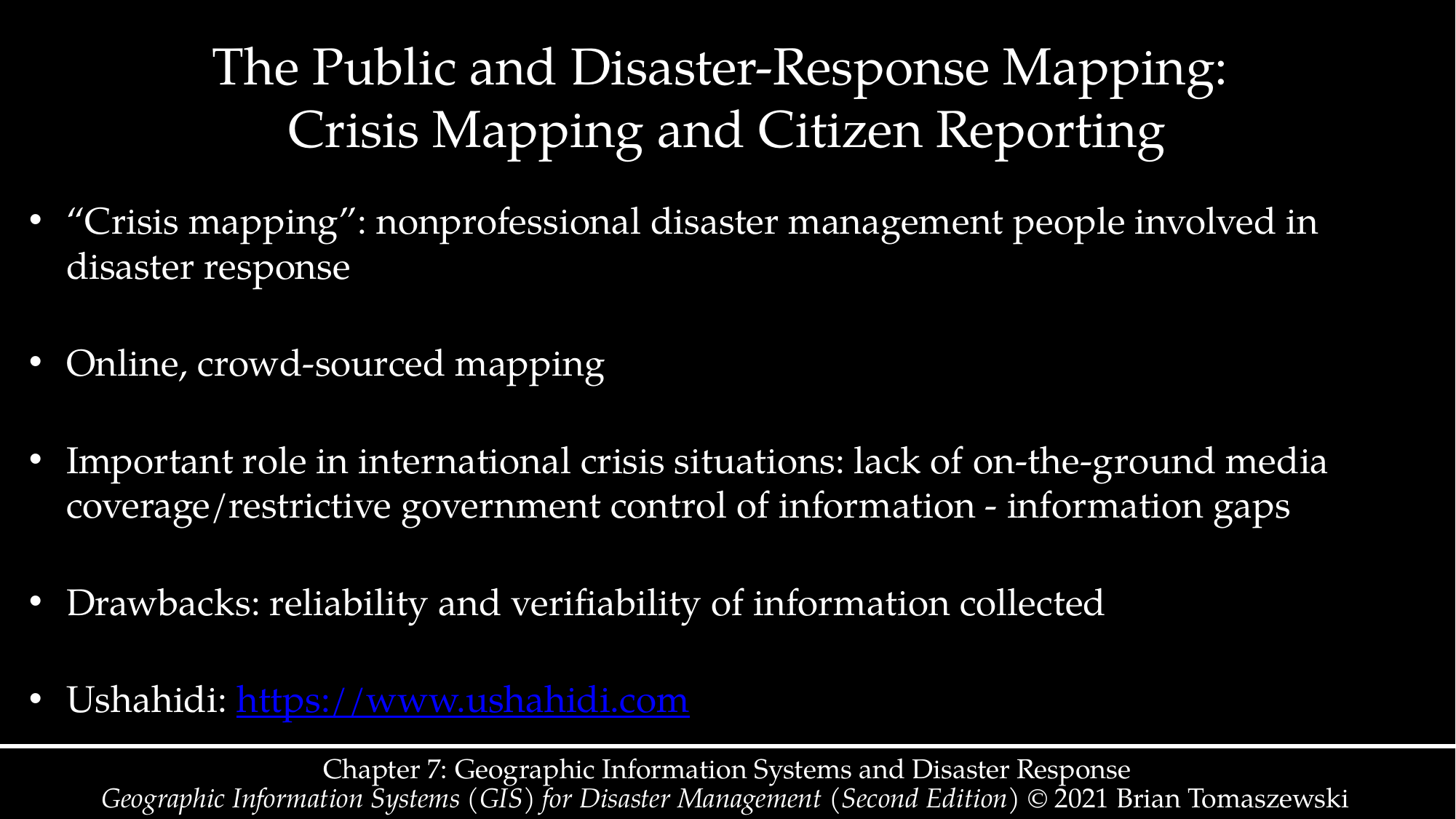

# The Public and Disaster-Response Mapping: Crisis Mapping and Citizen Reporting
“Crisis mapping”: nonprofessional disaster management people involved in disaster response
Online, crowd-sourced mapping
Important role in international crisis situations: lack of on-the-ground media coverage/restrictive government control of information - information gaps
Drawbacks: reliability and verifiability of information collected
Ushahidi: https://www.ushahidi.com